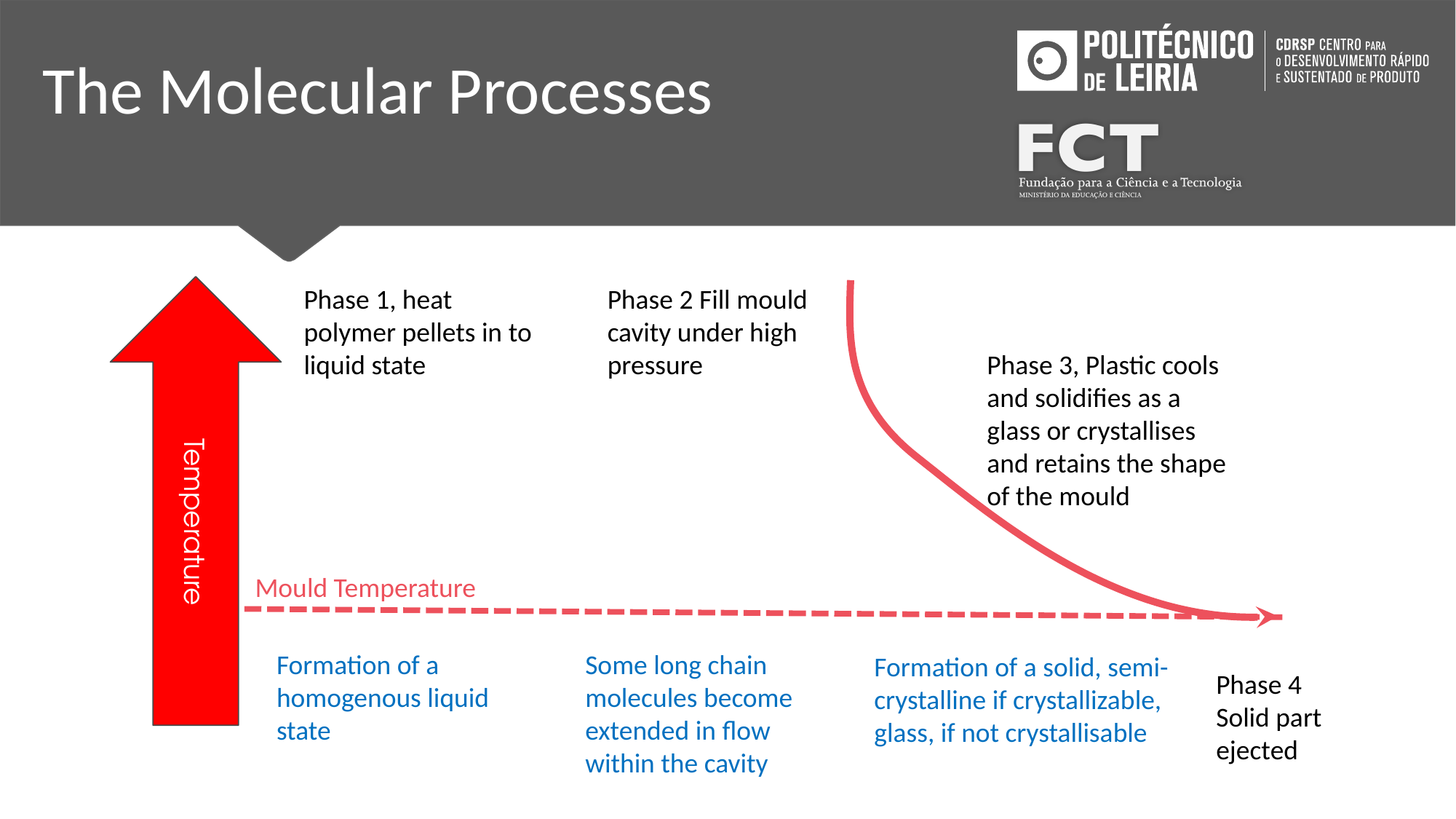

The Molecular Processes
Temperature
Phase 1, heat polymer pellets in to liquid state
Phase 2 Fill mould cavity under high pressure

Phase 3, Plastic cools and solidifies as a glass or crystallises and retains the shape of the mould
Mould Temperature
Formation of a homogenous liquid state
Some long chain molecules become extended in flow within the cavity
Formation of a solid, semi-crystalline if crystallizable, glass, if not crystallisable
Phase 4 Solid part ejected